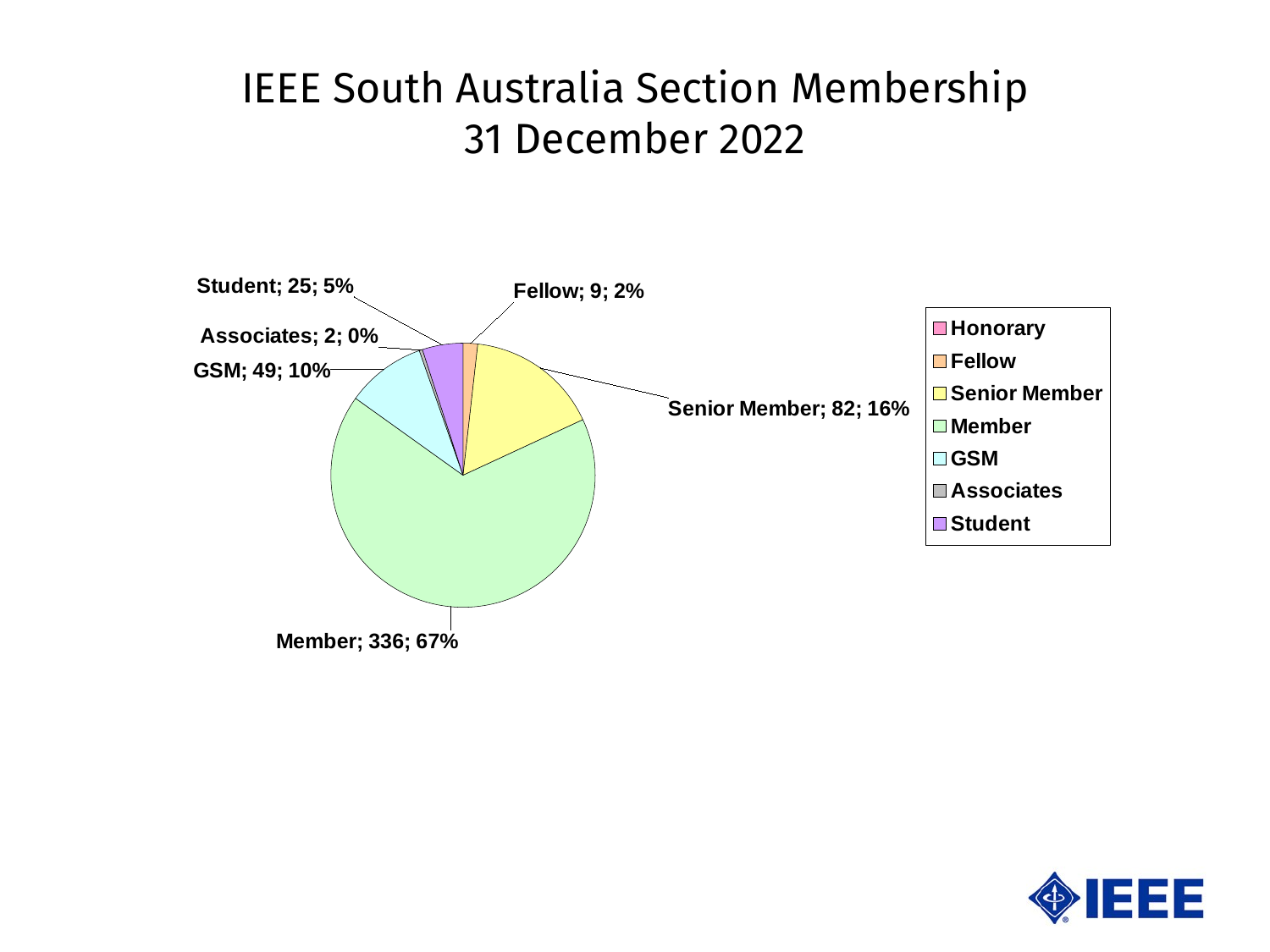

IEEE South Australia Section Membership
31 December 2022

### Chart

| Category | South Australia |  |
|---|---|---|
| Honorary | 0.0 | 0.0 |
| Fellow | 9.0 | 0.017892644135188866 |
| Senior Member | 82.0 | 0.16302186878727634 |
| Member | 336.0 | 0.6679920477137177 |
| GSM | 49.0 | 0.09741550695825049 |
| Associates | 2.0 | 0.003976143141153081 |
| Student | 25.0 | 0.04970178926441352 |